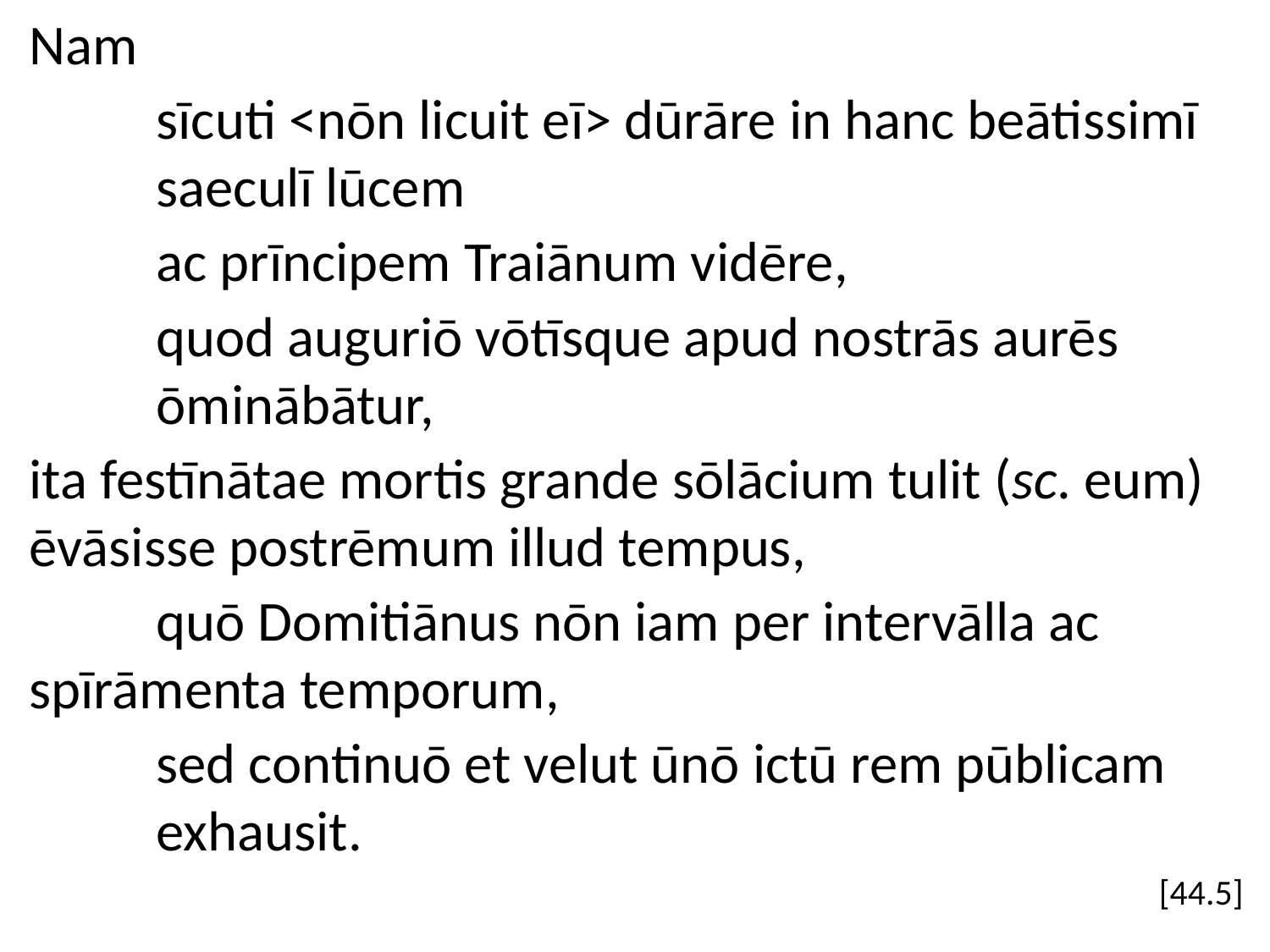

Nam
	sīcuti <nōn licuit eī> dūrāre in hanc beātissimī 	saeculī lūcem
	ac prīncipem Traiānum vidēre,
	quod auguriō vōtīsque apud nostrās aurēs 		ōminābātur,
ita festīnātae mortis grande sōlācium tulit (sc. eum) ēvāsisse postrēmum illud tempus,
	quō Domitiānus nōn iam per intervālla ac 	spīrāmenta temporum,
	sed continuō et velut ūnō ictū rem pūblicam 	exhausit.
[44.5]
#